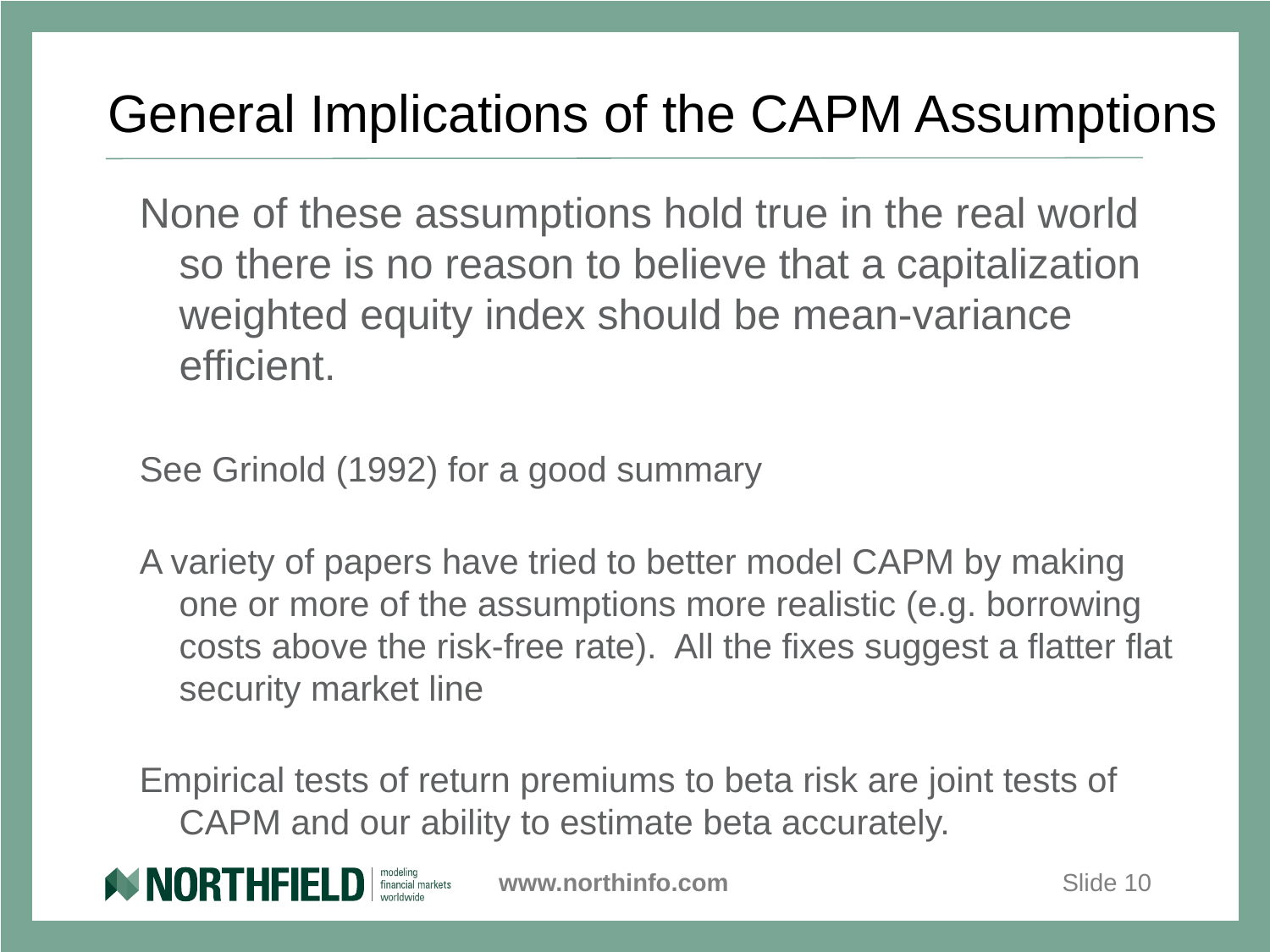

# General Implications of the CAPM Assumptions
None of these assumptions hold true in the real world so there is no reason to believe that a capitalization weighted equity index should be mean-variance efficient.
See Grinold (1992) for a good summary
A variety of papers have tried to better model CAPM by making one or more of the assumptions more realistic (e.g. borrowing costs above the risk-free rate).  All the fixes suggest a flatter flat security market line
Empirical tests of return premiums to beta risk are joint tests of CAPM and our ability to estimate beta accurately.